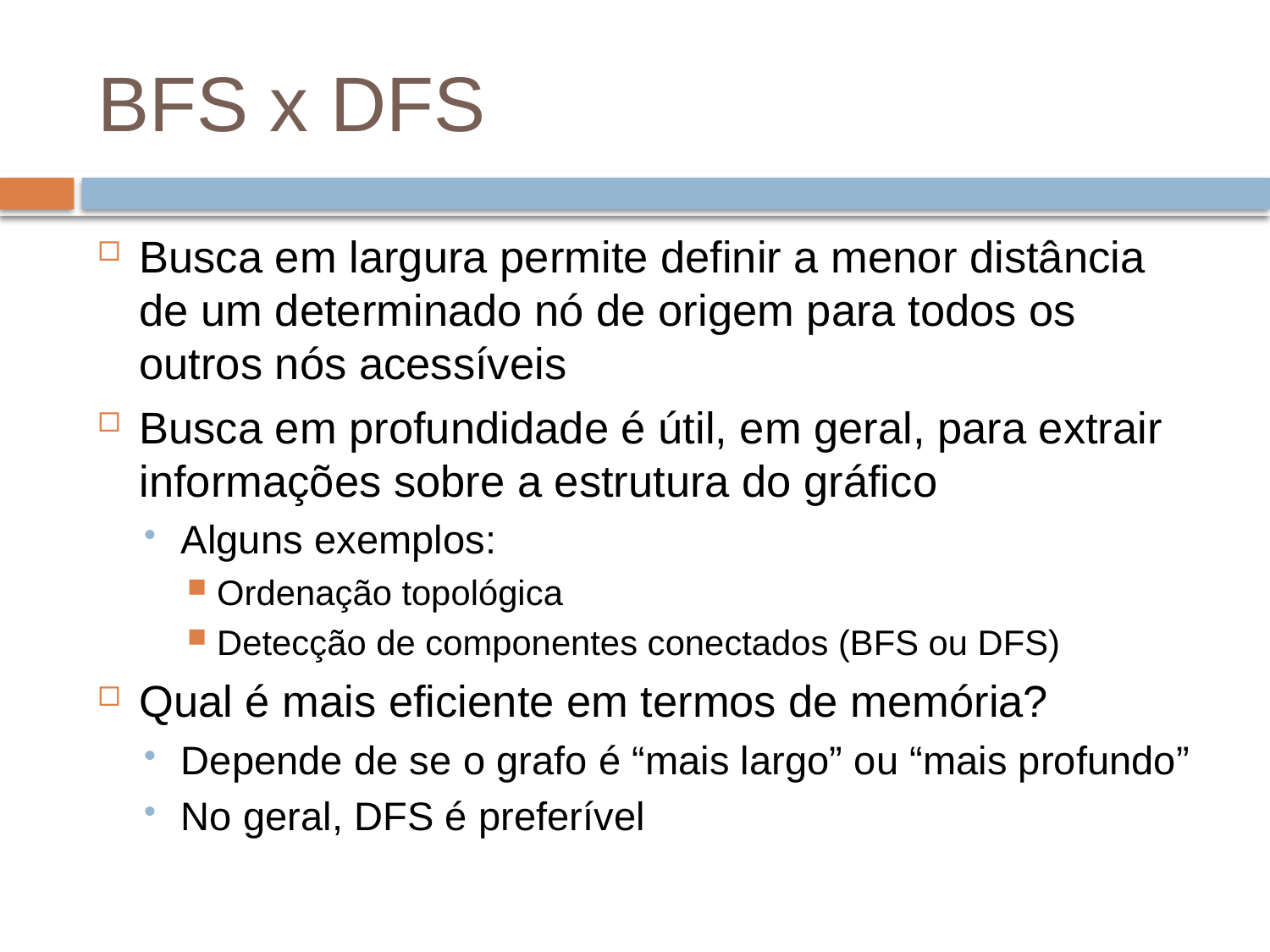

# BFS x DFS
Busca em largura permite definir a menor distância de um determinado nó de origem para todos os outros nós acessíveis
Busca em profundidade é útil, em geral, para extrair informações sobre a estrutura do gráfico
Alguns exemplos:
Ordenação topológica
Detecção de componentes conectados (BFS ou DFS)
Qual é mais eficiente em termos de memória?
Depende de se o grafo é “mais largo” ou “mais profundo”
No geral, DFS é preferível